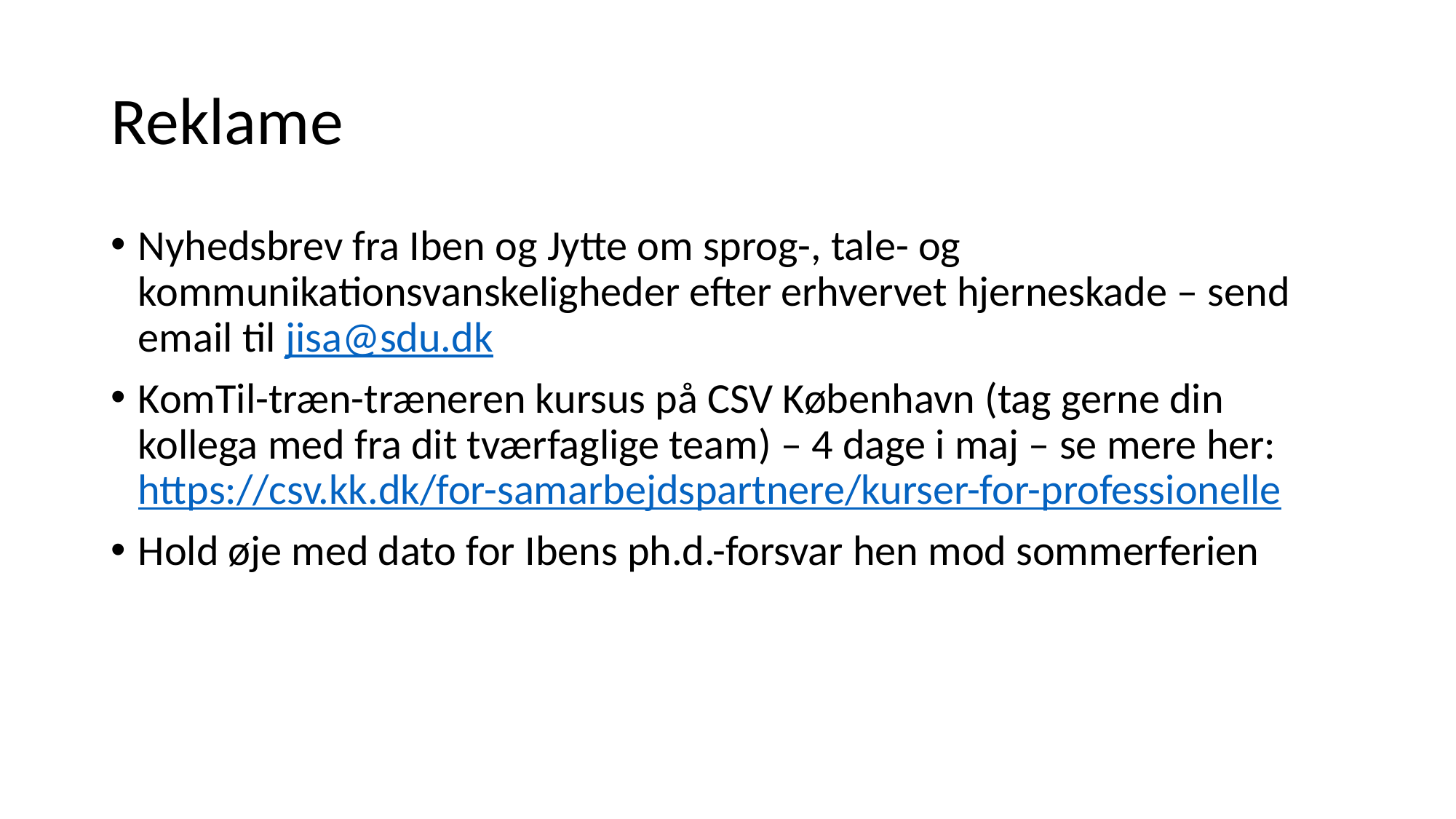

# Reklame
Nyhedsbrev fra Iben og Jytte om sprog-, tale- og kommunikationsvanskeligheder efter erhvervet hjerneskade – send email til jisa@sdu.dk
KomTil-træn-træneren kursus på CSV København (tag gerne din kollega med fra dit tværfaglige team) – 4 dage i maj – se mere her:  https://csv.kk.dk/for-samarbejdspartnere/kurser-for-professionelle
Hold øje med dato for Ibens ph.d.-forsvar hen mod sommerferien